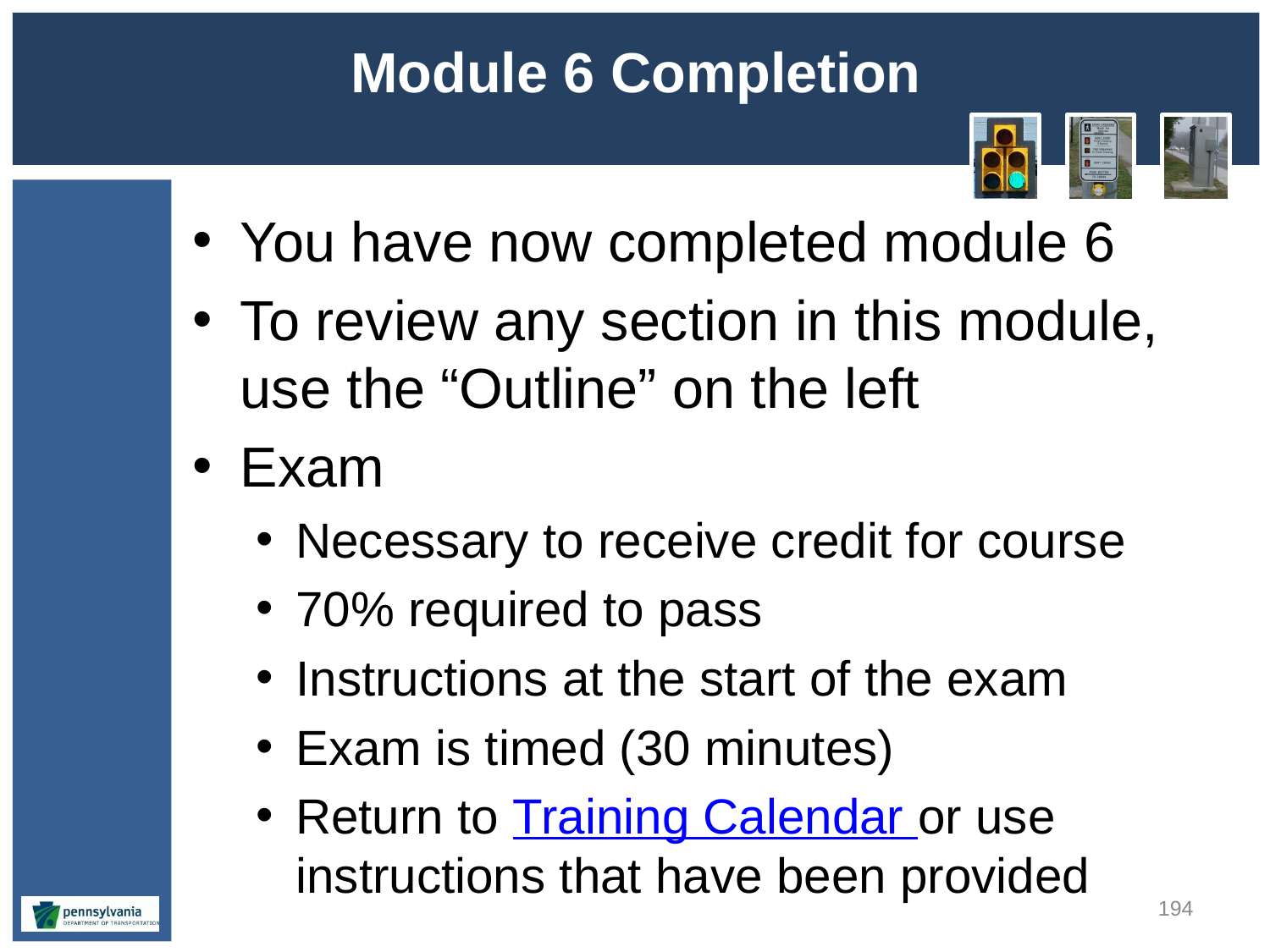

# Module 6 Completion
You have now completed module 6
To review any section in this module, use the “Outline” on the left
Exam
Necessary to receive credit for course
70% required to pass
Instructions at the start of the exam
Exam is timed (30 minutes)
Return to Training Calendar or use instructions that have been provided
194